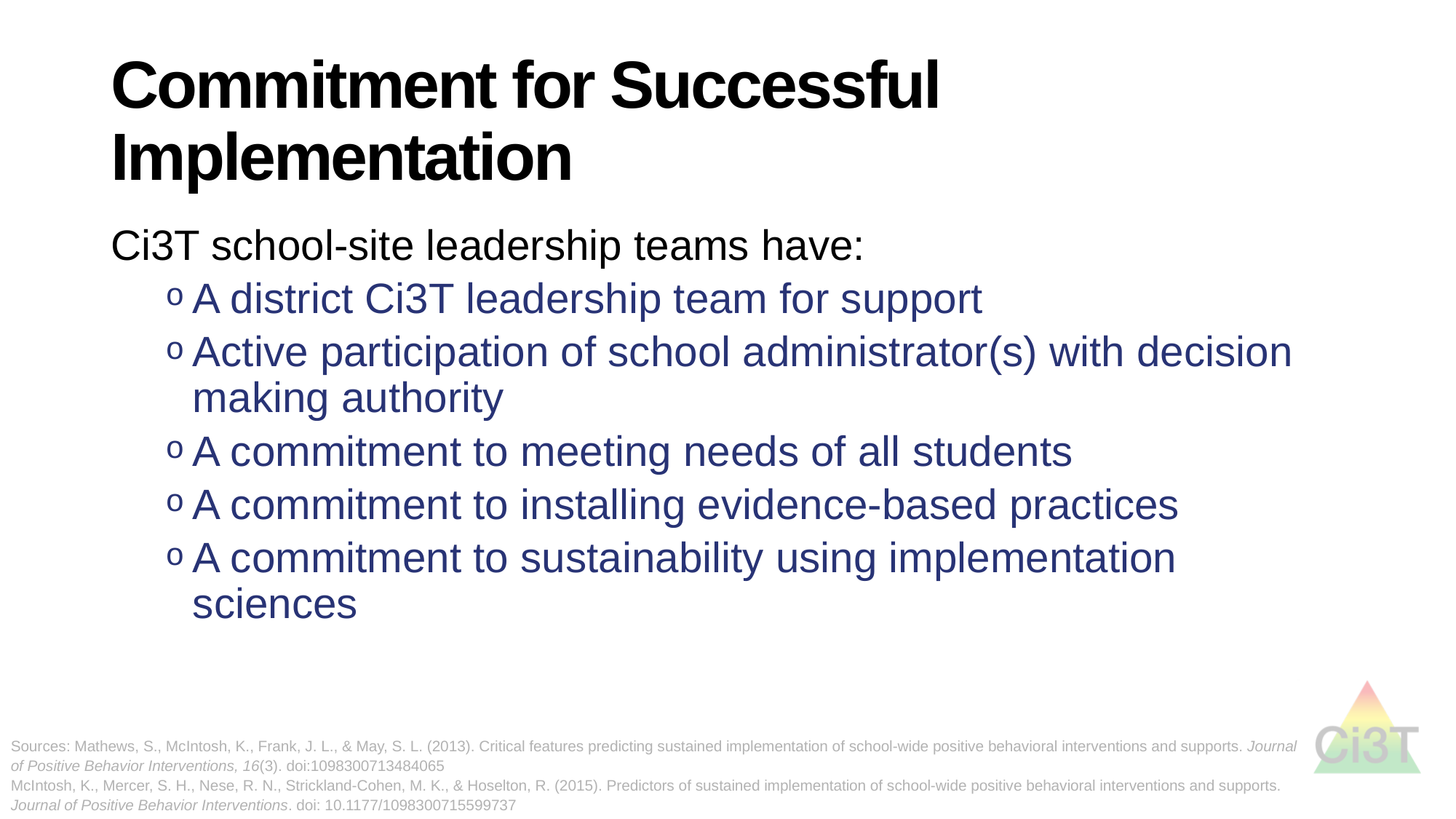

# Commitment for Successful Implementation
Ci3T school-site leadership teams have:
A district Ci3T leadership team for support
Active participation of school administrator(s) with decision making authority
A commitment to meeting needs of all students
A commitment to installing evidence-based practices
A commitment to sustainability using implementation sciences
Sources: Mathews, S., McIntosh, K., Frank, J. L., & May, S. L. (2013). Critical features predicting sustained implementation of school-wide positive behavioral interventions and supports. Journal of Positive Behavior Interventions, 16(3). doi:1098300713484065
McIntosh, K., Mercer, S. H., Nese, R. N., Strickland-Cohen, M. K., & Hoselton, R. (2015). Predictors of sustained implementation of school-wide positive behavioral interventions and supports. Journal of Positive Behavior Interventions. doi: 10.1177/1098300715599737